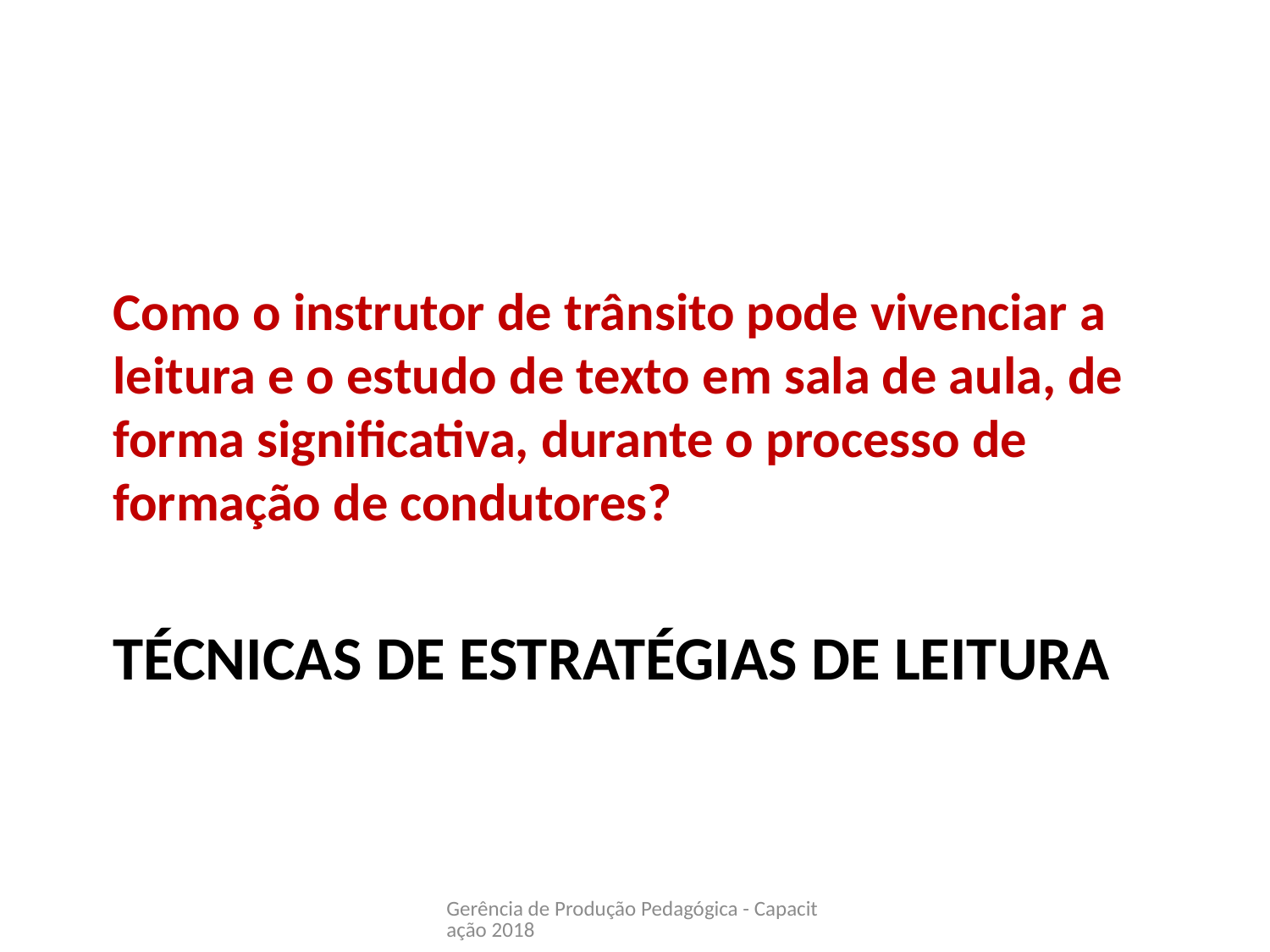

Como o instrutor de trânsito pode vivenciar a leitura e o estudo de texto em sala de aula, de forma significativa, durante o processo de formação de condutores?

# Técnicas de Estratégias de Leitura
Gerência de Produção Pedagógica - Capacitação 2018